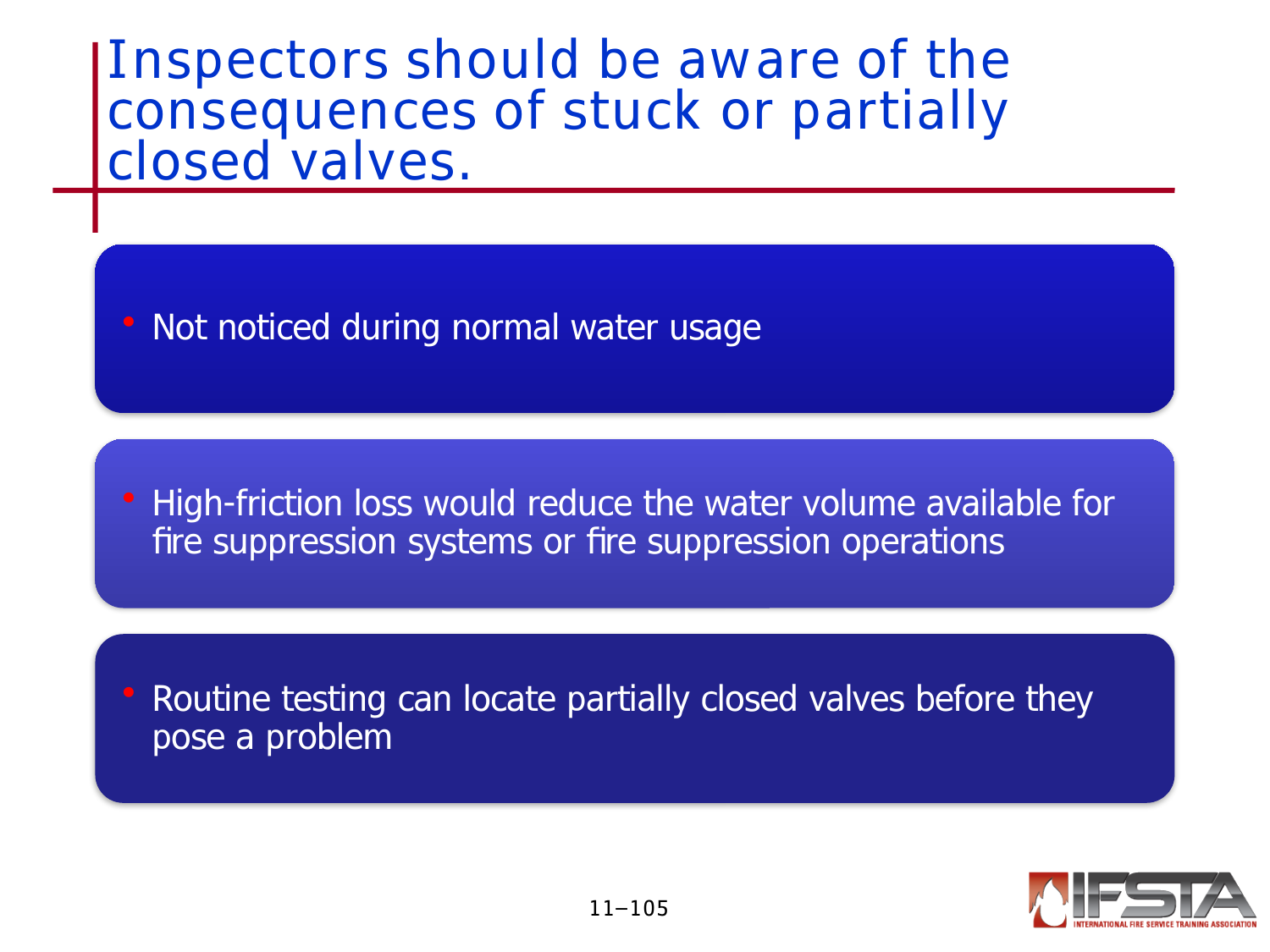

# Inspectors should be aware of the consequences of stuck or partially closed valves.
Not noticed during normal water usage
High-friction loss would reduce the water volume available for fire suppression systems or fire suppression operations
Routine testing can locate partially closed valves before they pose a problem
11–105